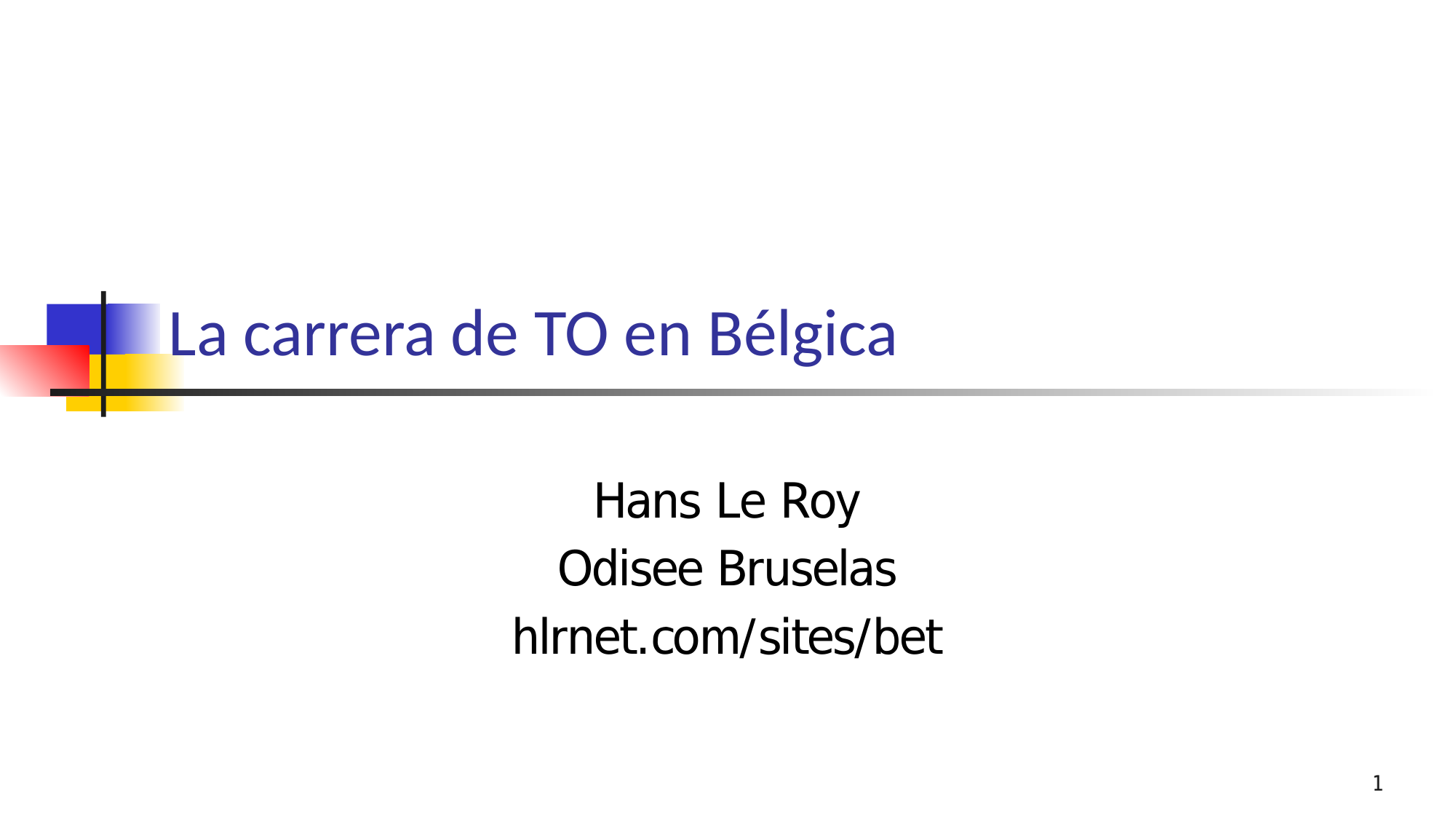

# La carrera de TO en Bélgica
Hans Le Roy
Odisee Bruselas
hlrnet.com/sites/bet

1